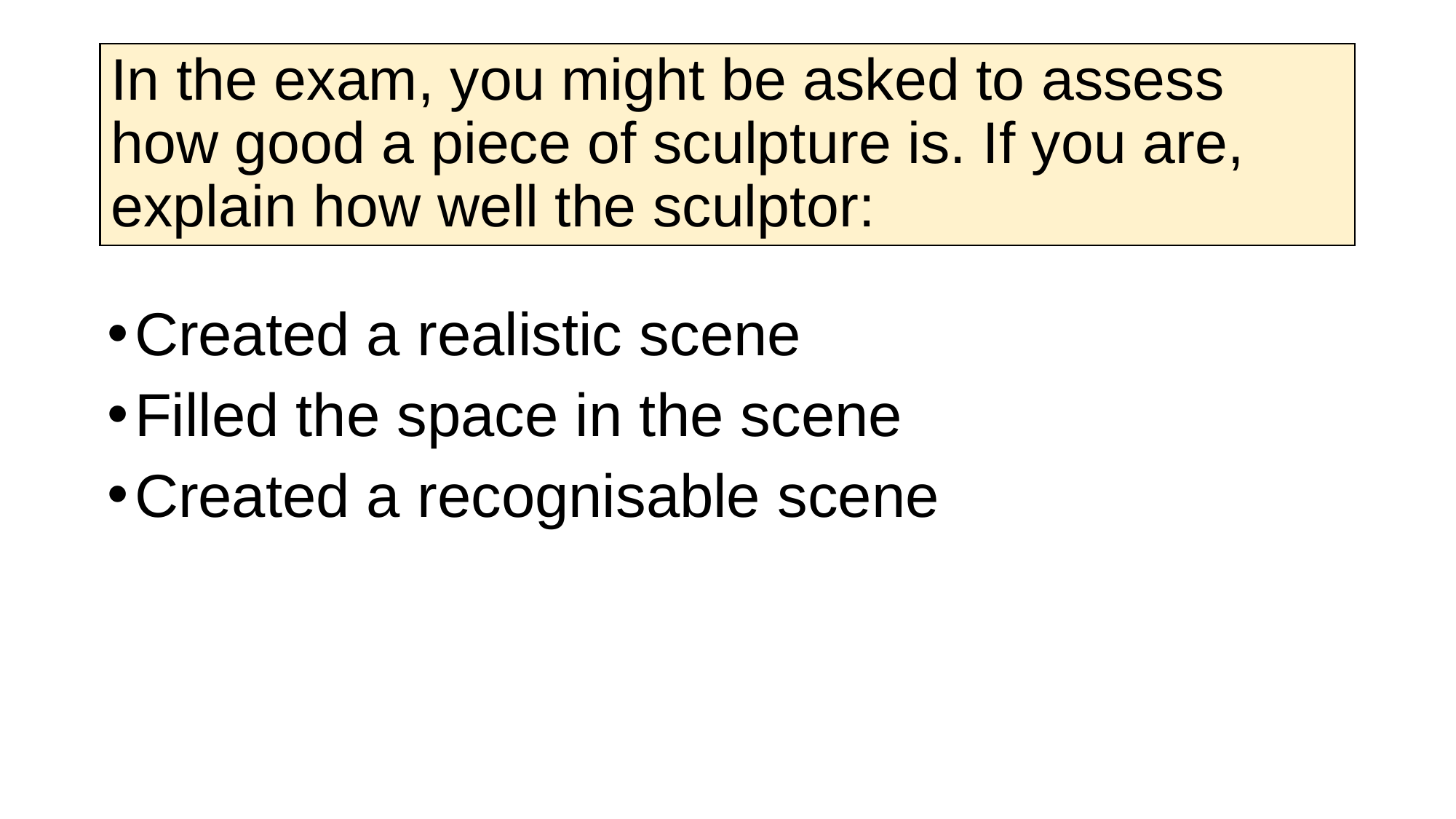

# In the exam, you might be asked to assess how good a piece of sculpture is. If you are, explain how well the sculptor:
Created a realistic scene
Filled the space in the scene
Created a recognisable scene